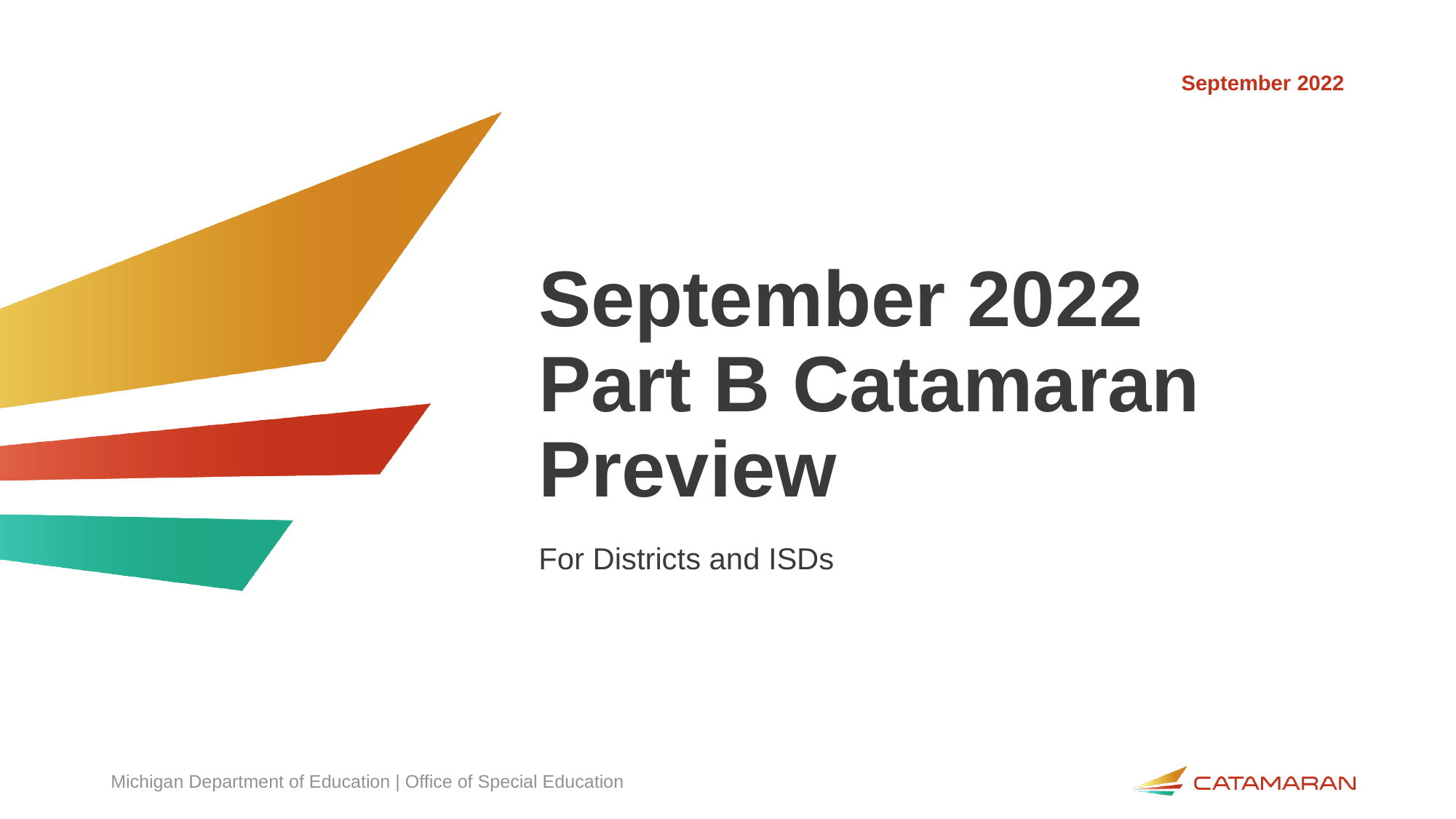

September 2022
# September 2022 Part B Catamaran Preview
For Districts and ISDs
Michigan Department of Education | Office of Special Education